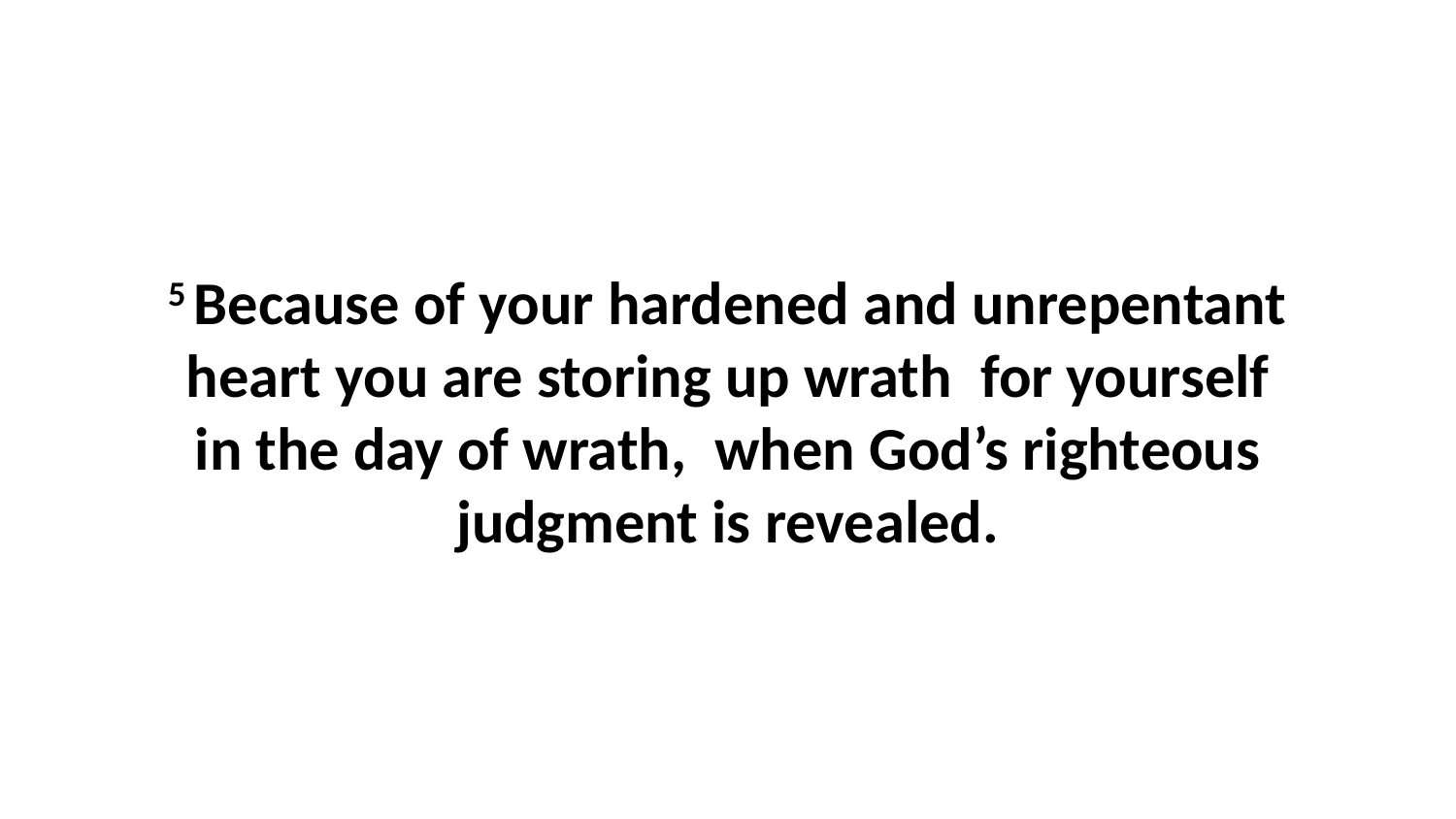

5 Because of your hardened and unrepentant heart you are storing up wrath  for yourself in the day of wrath,  when God’s righteous judgment is revealed.